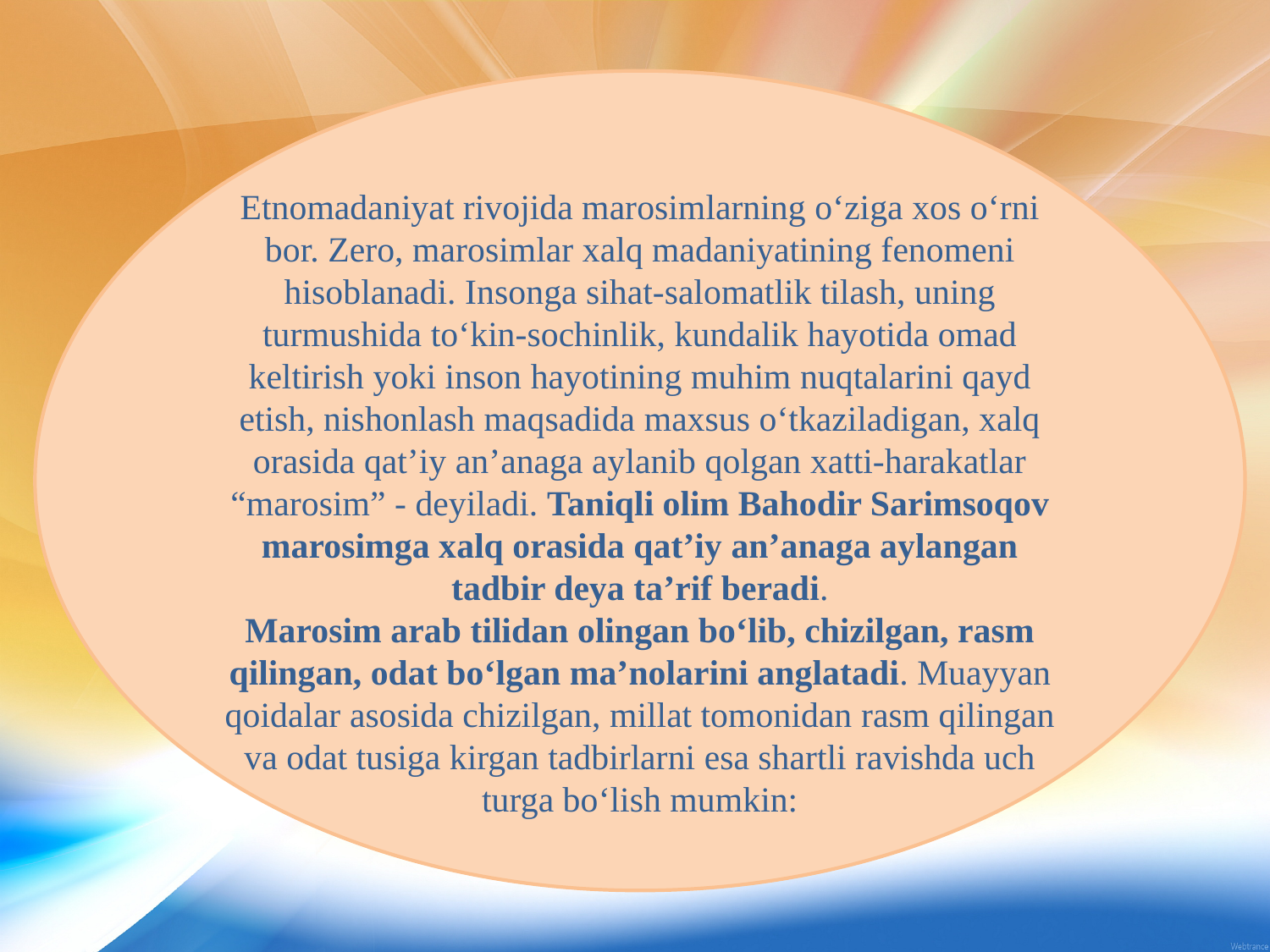

Etnomadaniyat rivojida marosimlarning o‘ziga xos o‘rni bor. Zero, marosimlar xalq madaniyatining fenomeni hisoblanadi. Insonga sihat-salomatlik tilash, uning turmushida to‘kin-sochinlik, kundalik hayotida omad keltirish yoki inson hayotining muhim nuqtalarini qayd etish, nishonlash maqsadida maxsus o‘tkaziladigan, xalq orasida qat’iy an’anaga aylanib qolgan xatti-harakatlar “marosim” - deyiladi. Taniqli olim Bahodir Sarimsoqov marosimga xalq orasida qat’iy an’anaga aylangan tadbir deya ta’rif beradi.
Marosim arab tilidan olingan bo‘lib, chizilgan, rasm qilingan, odat bo‘lgan ma’nolarini anglatadi. Muayyan qoidalar asosida chizilgan, millat tomonidan rasm qilingan va odat tusiga kirgan tadbirlarni esa shartli ravishda uch turga bo‘lish mumkin: